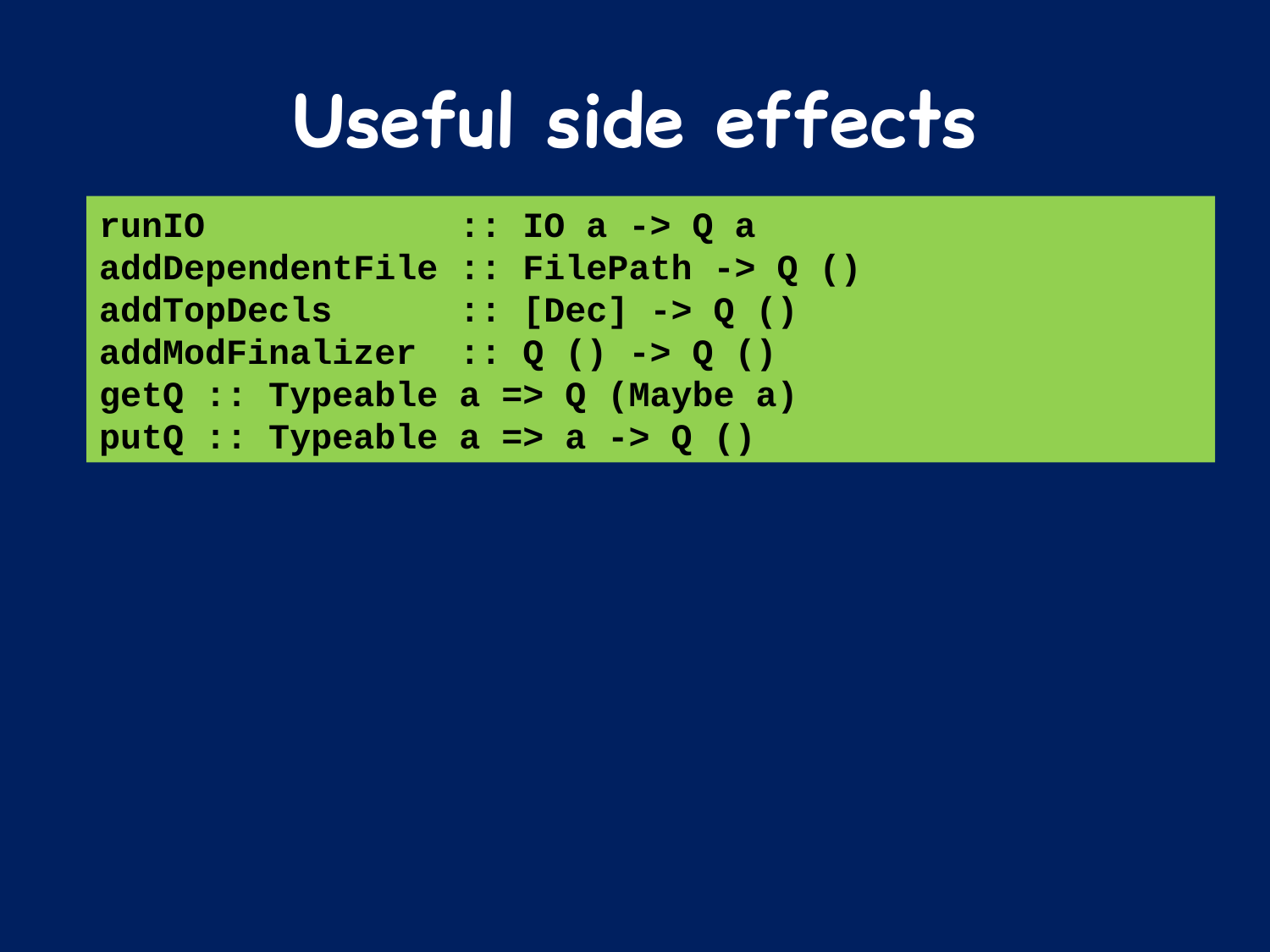

# Useful side effects
runIO            :: IO a -> Q a
addDependentFile :: FilePath -> Q ()
addTopDecls      :: [Dec] -> Q ()
addModFinalizer  :: Q () -> Q ()
getQ :: Typeable a => Q (Maybe a)
putQ :: Typeable a => a -> Q ()